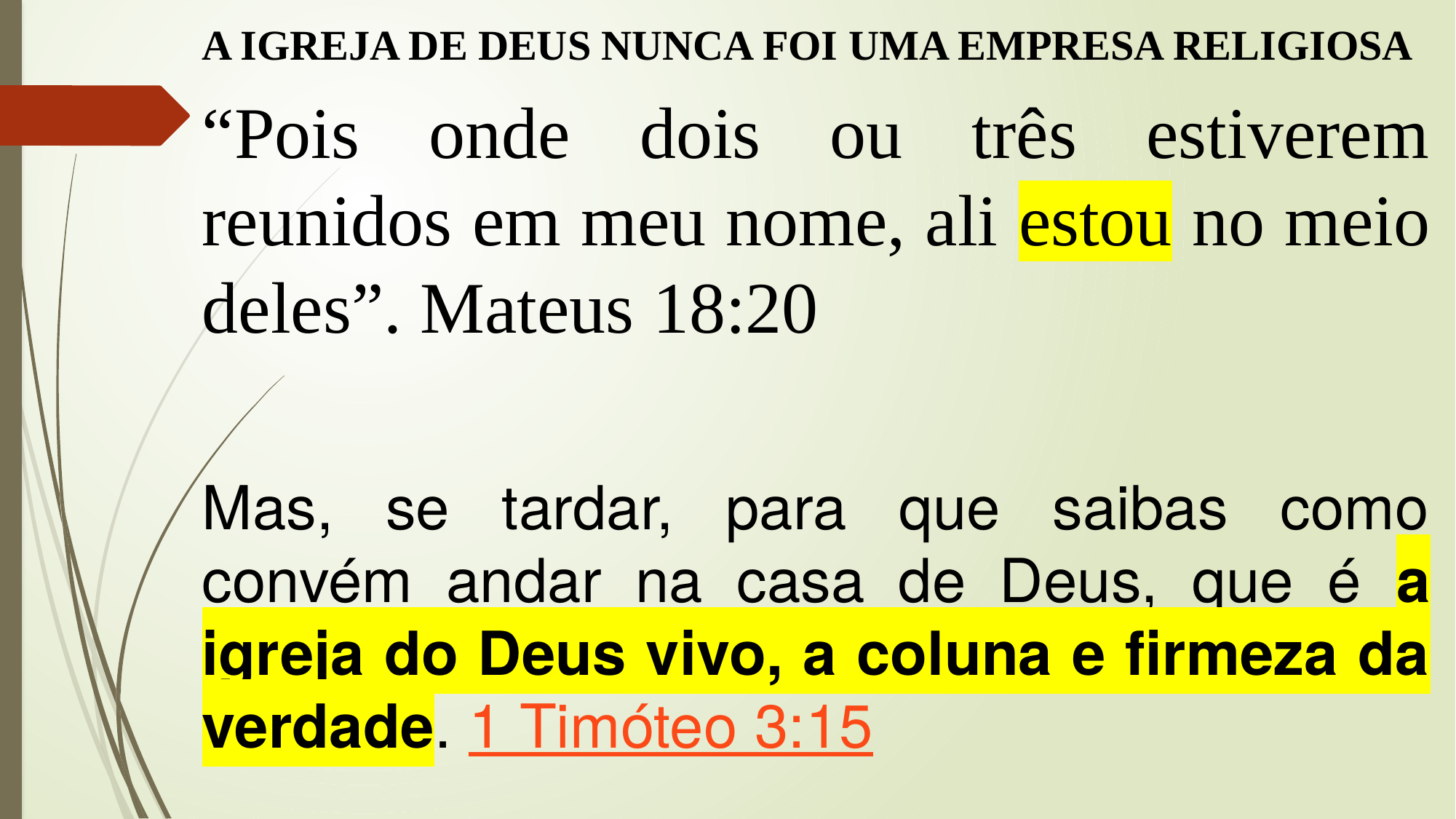

A IGREJA DE DEUS NUNCA FOI UMA EMPRESA RELIGIOSA
“Pois onde dois ou três estiverem reunidos em meu nome, ali estou no meio deles”. Mateus 18:20

Mas, se tardar, para que saibas como convém andar na casa de Deus, que é a igreja do Deus vivo, a coluna e firmeza da verdade. 1 Timóteo 3:15